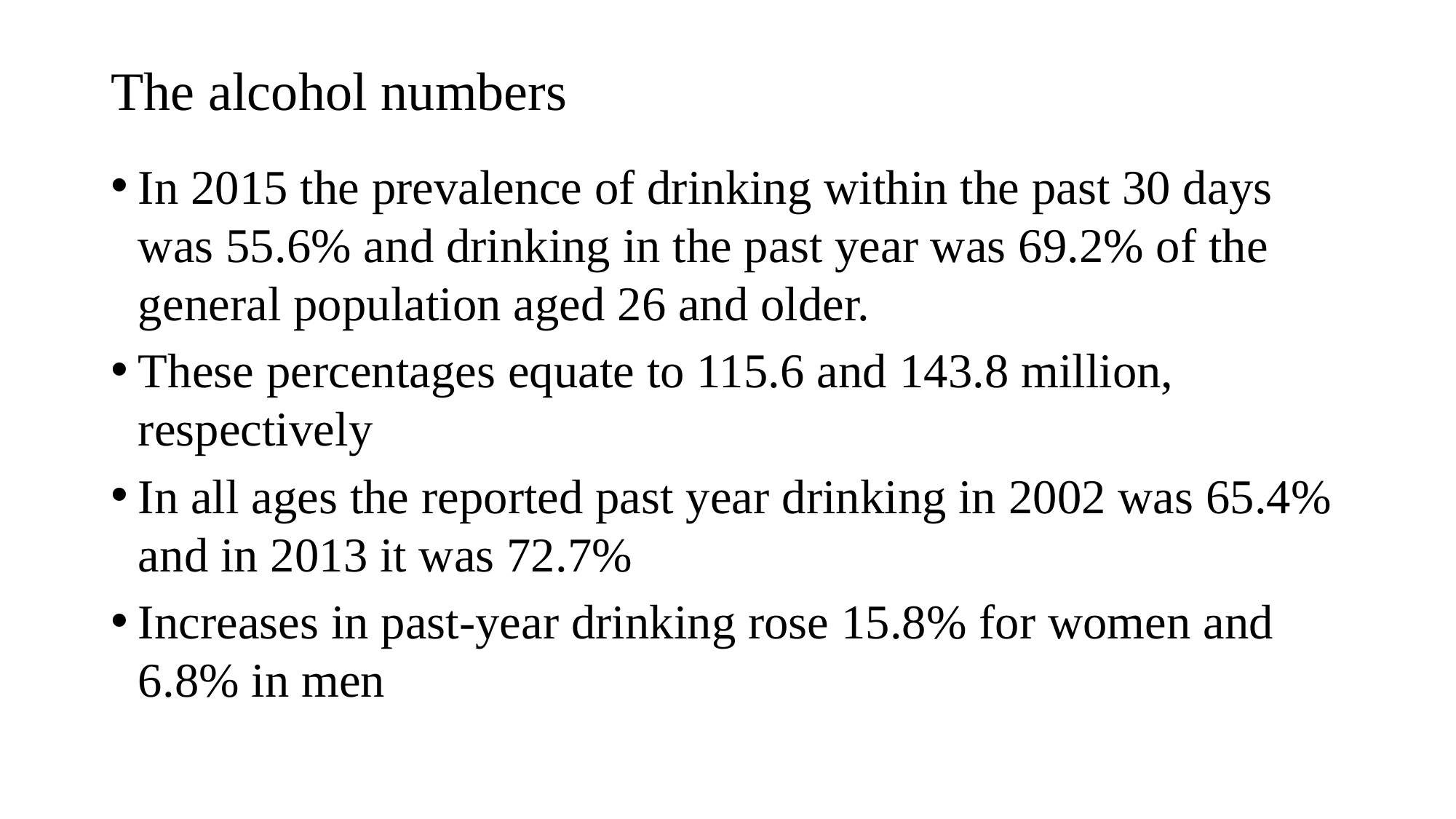

# The alcohol numbers
In 2015 the prevalence of drinking within the past 30 days was 55.6% and drinking in the past year was 69.2% of the general population aged 26 and older.
These percentages equate to 115.6 and 143.8 million, respectively
In all ages the reported past year drinking in 2002 was 65.4% and in 2013 it was 72.7%
Increases in past-year drinking rose 15.8% for women and 6.8% in men